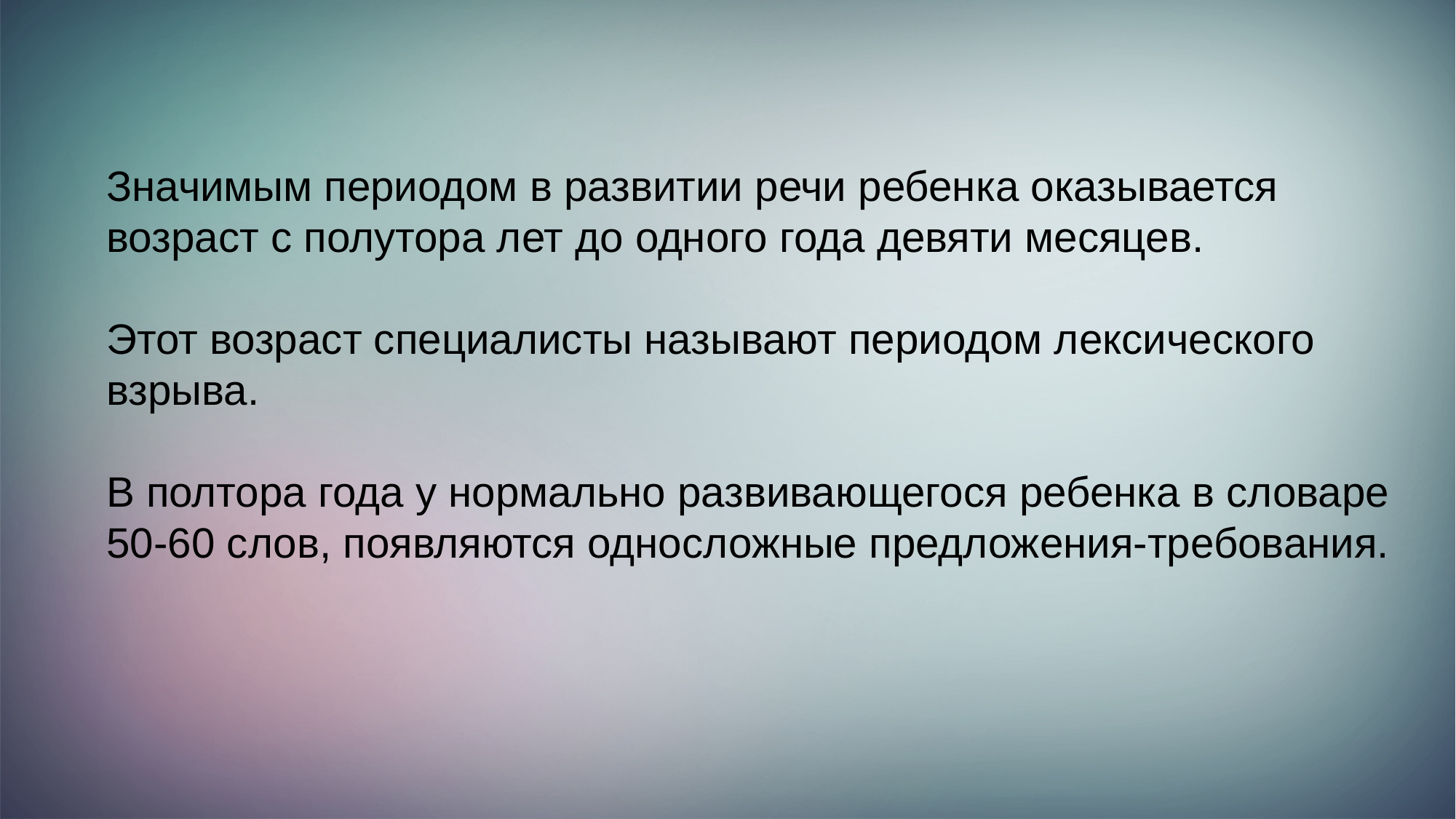

Значимым периодом в развитии речи ребенка оказывается возраст с полутора лет до одного года девяти месяцев.

Этот возраст специалисты называют периодом лексического взрыва.

В полтора года у нормально развивающегося ребенка в словаре 50-60 слов, появляются односложные предложения-требования.